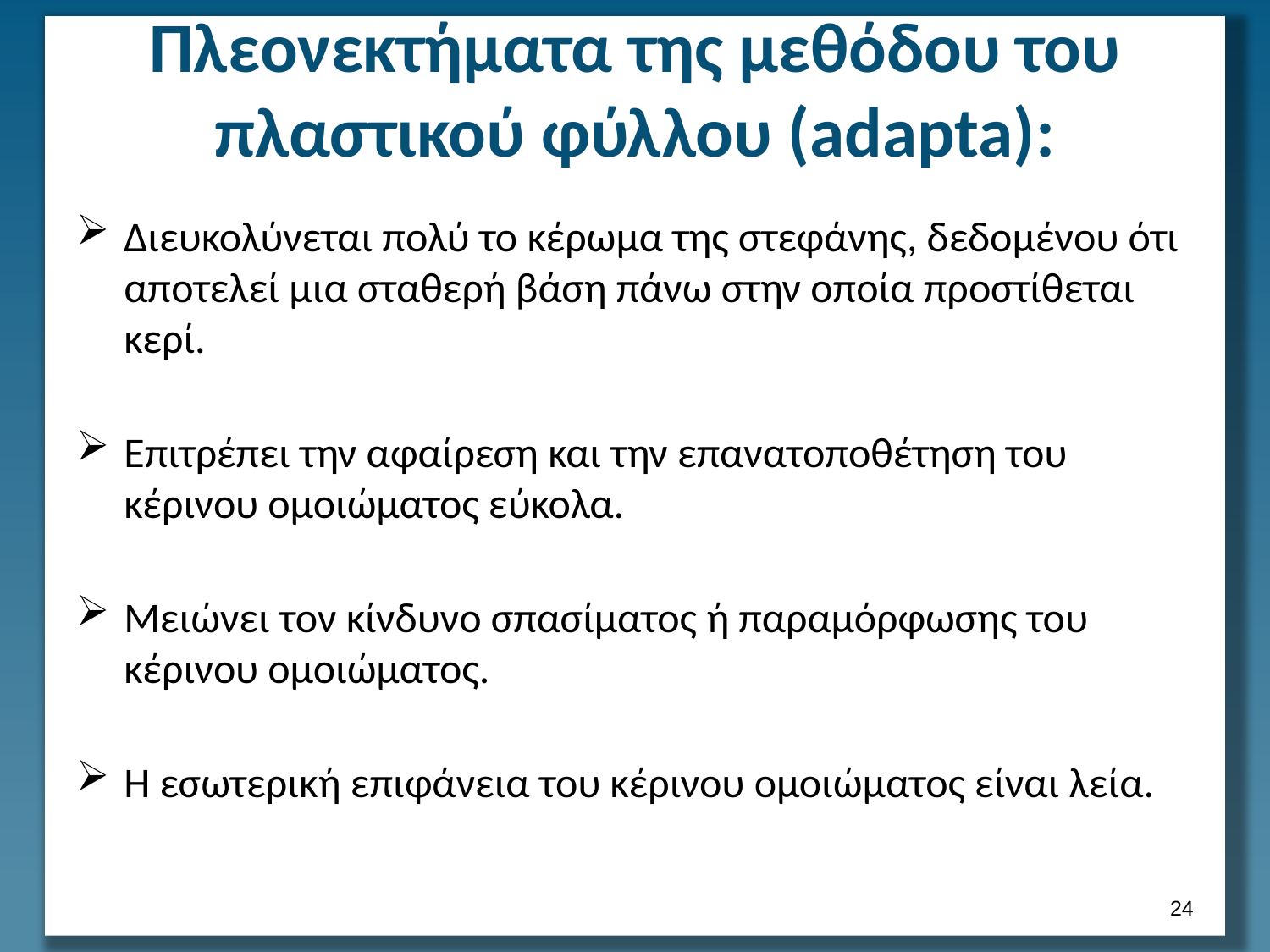

# Πλεονεκτήματα της μεθόδου του πλαστικού φύλλου (adapta):
Διευκολύνεται πολύ το κέρωμα της στεφάνης, δεδομένου ότι αποτελεί μια σταθερή βάση πάνω στην οποία προστίθεται κερί.
Επιτρέπει την αφαίρεση και την επανατοποθέτηση του κέρινου ομοιώματος εύκολα.
Μειώνει τον κίνδυνο σπασίματος ή παραμόρφωσης του κέρινου ομοιώματος.
Η εσωτερική επιφάνεια του κέρινου ομοιώματος είναι λεία.

24